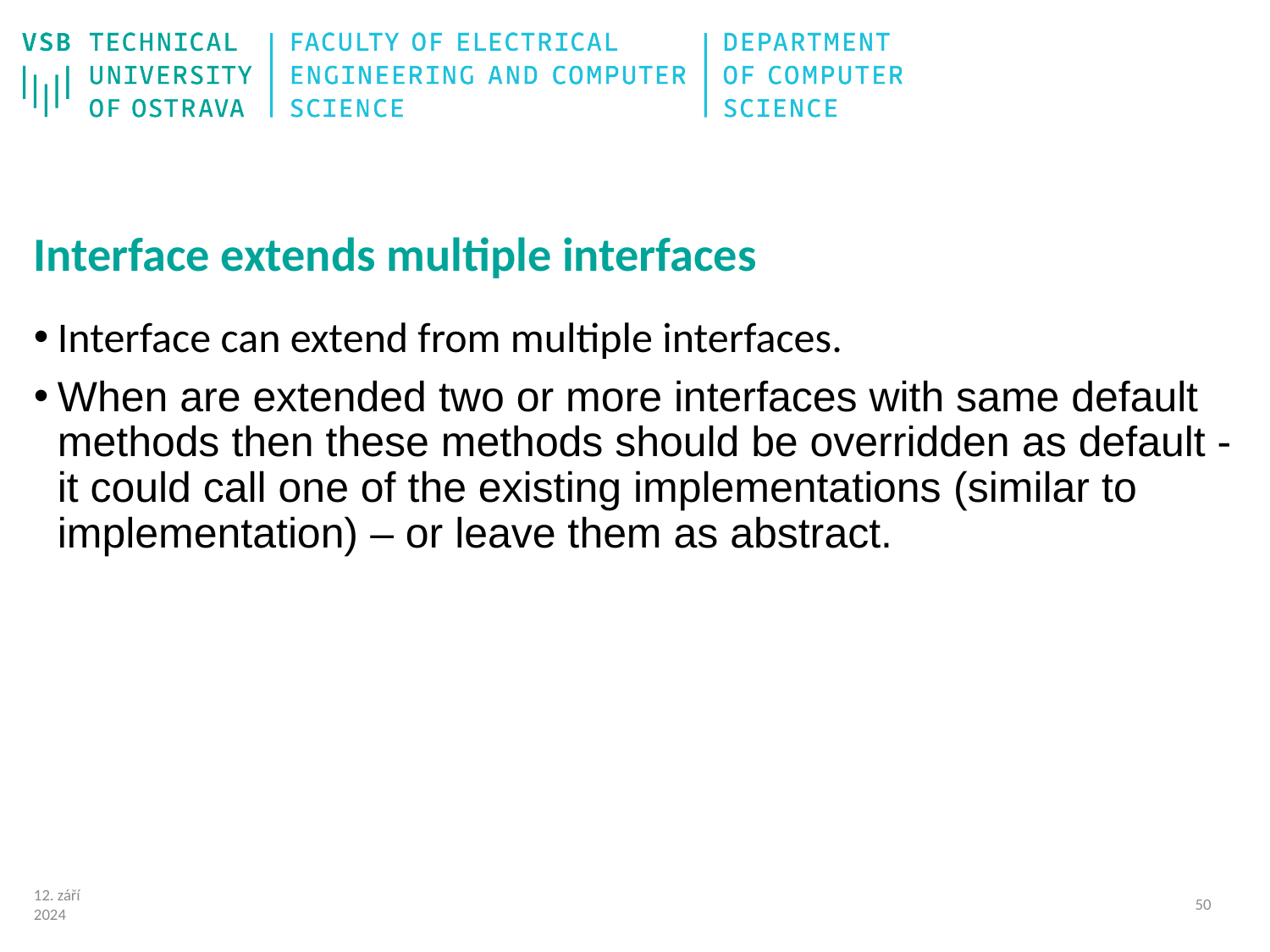

# Interface extends multiple interfaces
Interface can extend from multiple interfaces.
When are extended two or more interfaces with same default methods then these methods should be overridden as default - it could call one of the existing implementations (similar to implementation) – or leave them as abstract.

12. září 2024

50